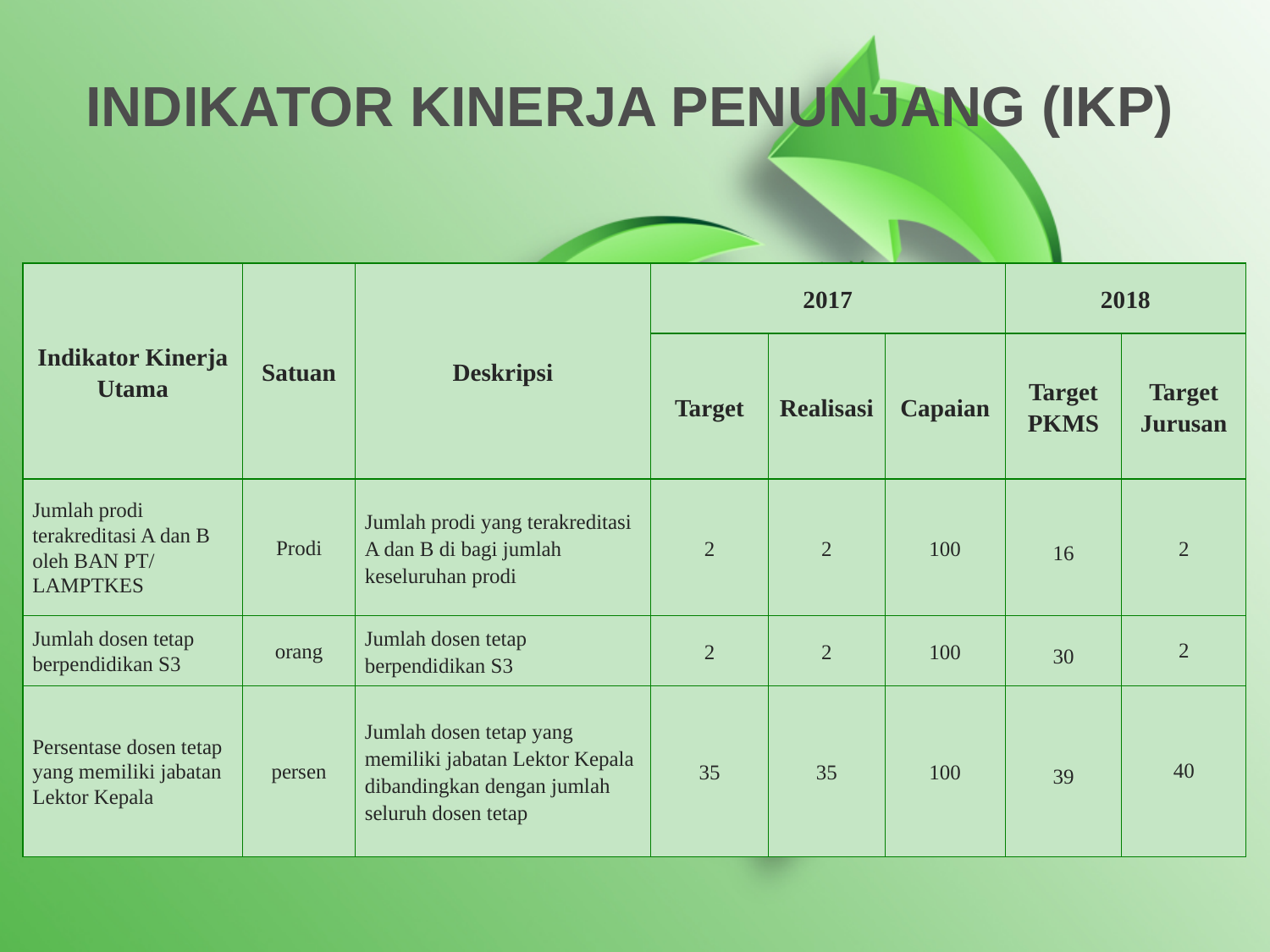

INDIKATOR KINERJA PENUNJANG (IKP)
| Indikator Kinerja Utama | Satuan | Deskripsi | 2017 |  |  | 2018 |  |
| --- | --- | --- | --- | --- | --- | --- | --- |
|  |  |  | Target | Realisasi | Capaian | Target PKMS | Target Jurusan |
| Jumlah prodi terakreditasi A dan B oleh BAN PT/ LAMPTKES | Prodi | Jumlah prodi yang terakreditasi A dan B di bagi jumlah keseluruhan prodi | 2 | 2 | 100 | 16 | 2 |
| Jumlah dosen tetap berpendidikan S3 | orang | Jumlah dosen tetap berpendidikan S3 | 2 | 2 | 100 | 30 | 2 |
| Persentase dosen tetap yang memiliki jabatan Lektor Kepala | persen | Jumlah dosen tetap yang memiliki jabatan Lektor Kepala dibandingkan dengan jumlah seluruh dosen tetap | 35 | 35 | 100 | 39 | 40 |